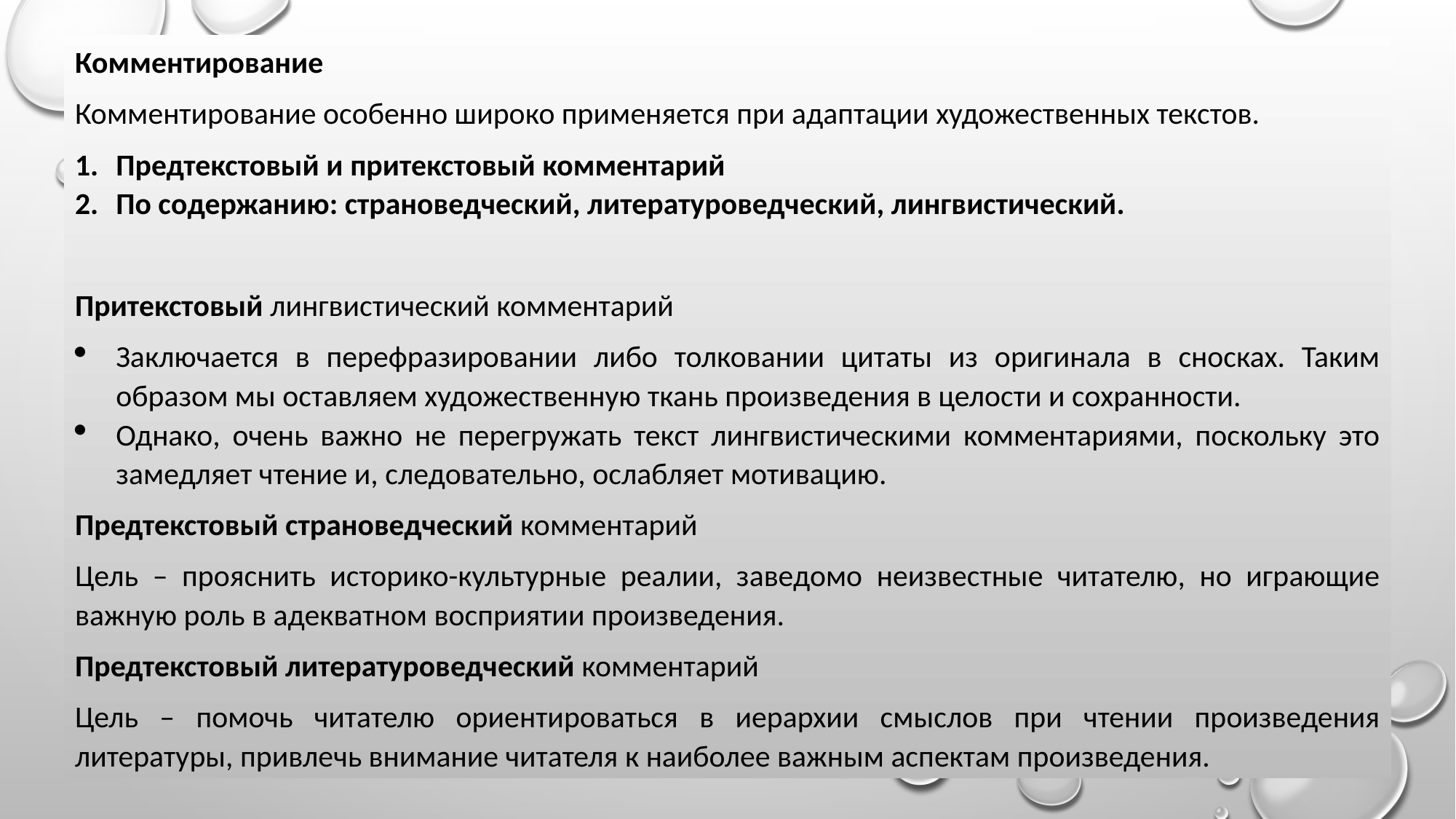

Комментирование
Комментирование особенно широко применяется при адаптации художественных текстов.
Предтекстовый и притекстовый комментарий
По содержанию: страноведческий, литературоведческий, лингвистический.

Притекстовый лингвистический комментарий
Заключается в перефразировании либо толковании цитаты из оригинала в сносках. Таким образом мы оставляем художественную ткань произведения в целости и сохранности.
Однако, очень важно не перегружать текст лингвистическими комментариями, поскольку это замедляет чтение и, следовательно, ослабляет мотивацию.
Предтекстовый страноведческий комментарий
Цель – прояснить историко-культурные реалии, заведомо неизвестные читателю, но играющие важную роль в адекватном восприятии произведения.
Предтекстовый литературоведческий комментарий
Цель – помочь читателю ориентироваться в иерархии смыслов при чтении произведения литературы, привлечь внимание читателя к наиболее важным аспектам произведения.